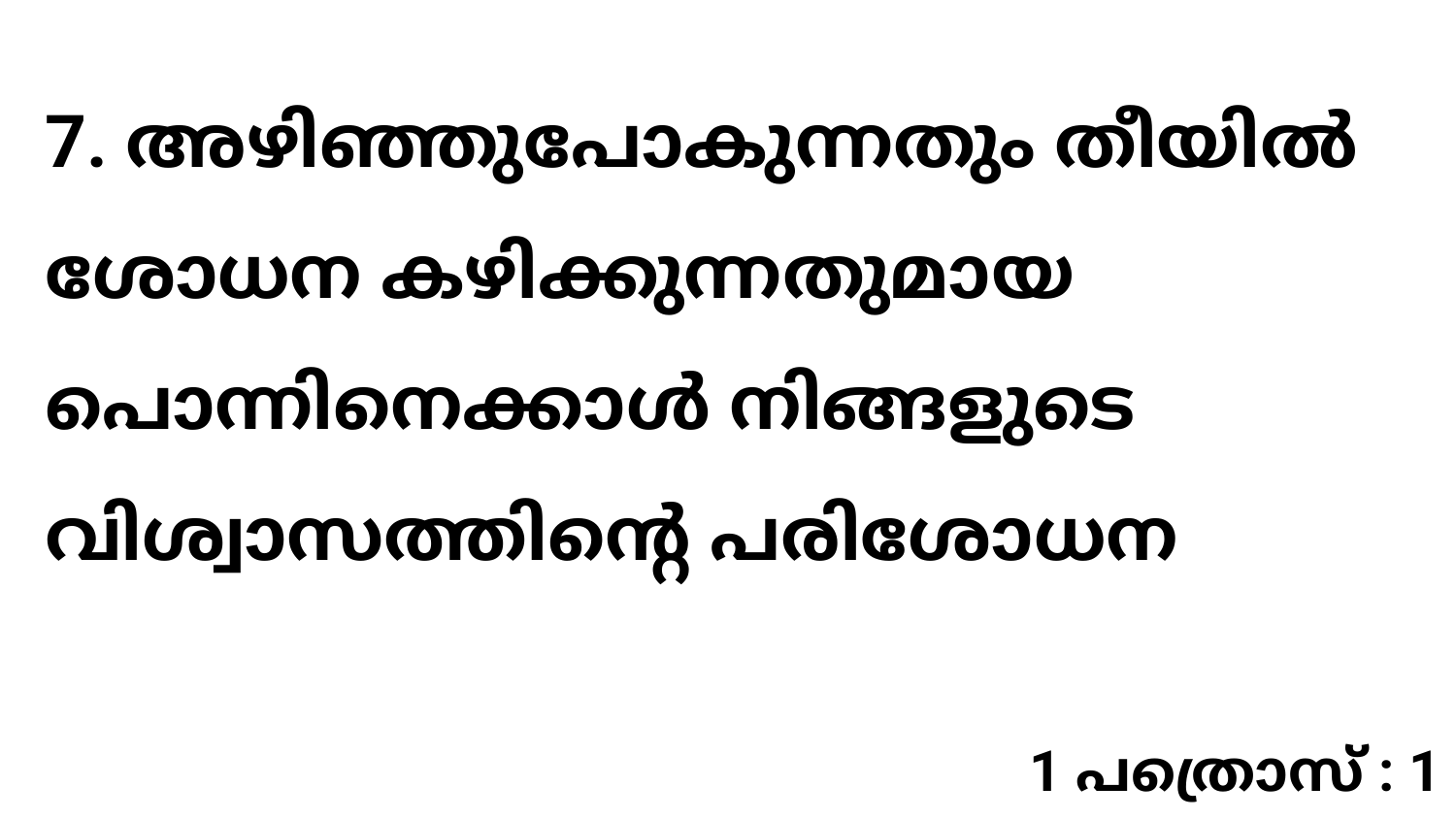

7. അഴിഞ്ഞുപോകുന്നതും തീയിൽ ശോധന കഴിക്കുന്നതുമായ പൊന്നിനെക്കാൾ നിങ്ങളുടെ വിശ്വാസത്തിന്റെ പരിശോധന
1 പത്രൊസ് : 1